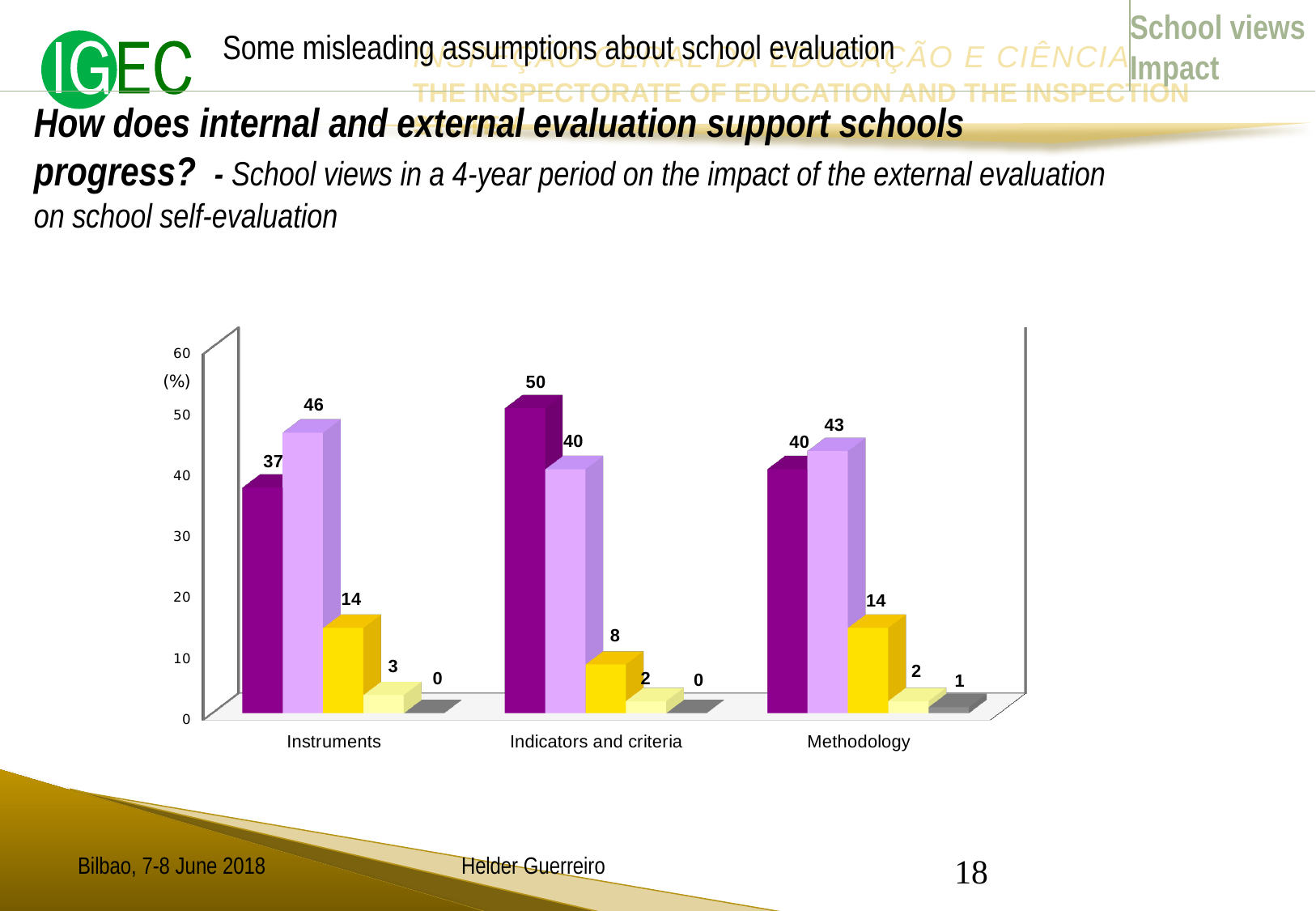

School views Impact
Some misleading assumptions about school evaluation
How does internal and external evaluation support schools progress?  - School views in a 4-year period on the impact of the external evaluation on school self-evaluation

[unsupported chart]

Bilbao, 7-8 June 2018
Helder Guerreiro
18